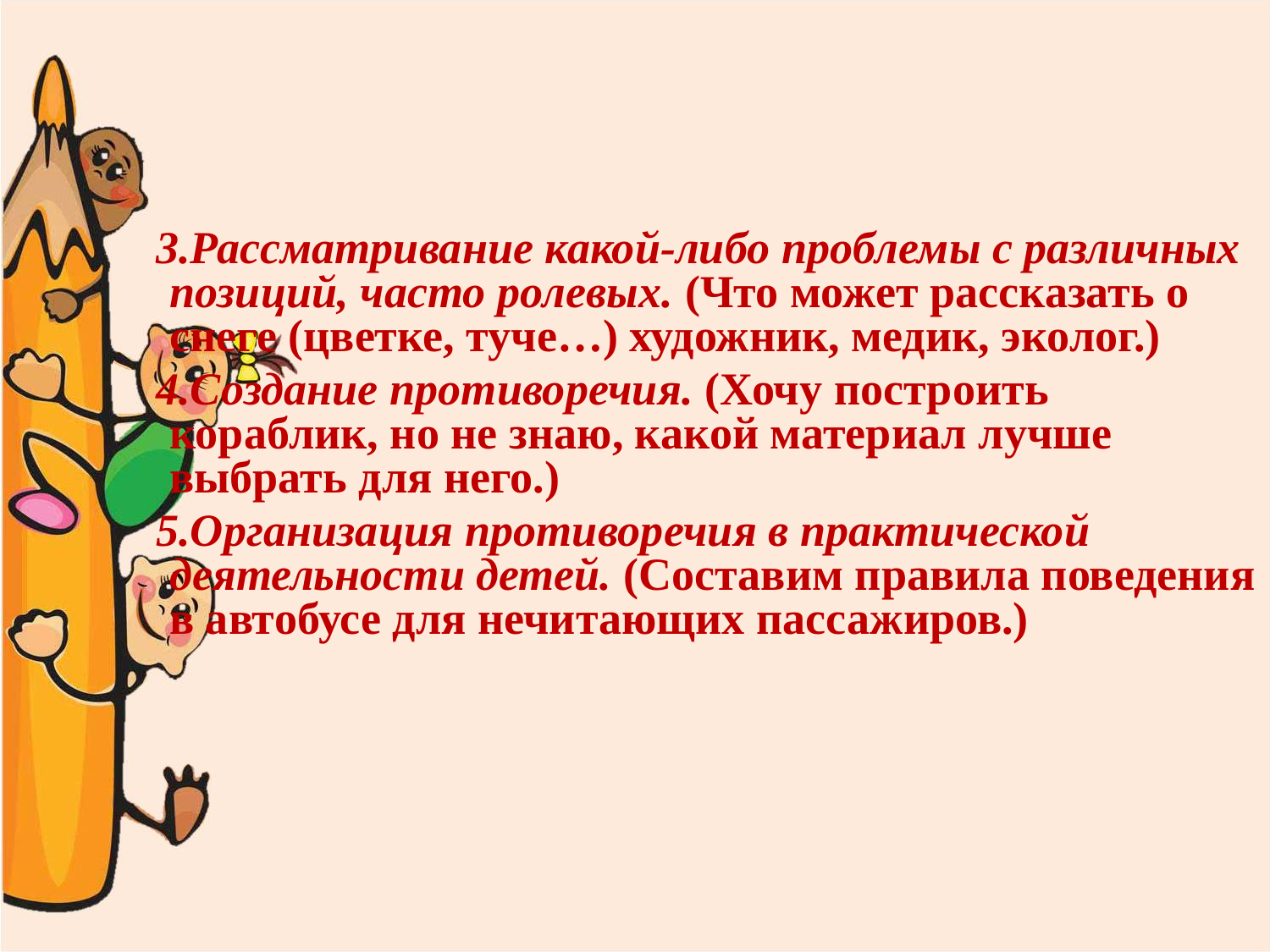

#
   3.Рассматривание какой-либо проблемы с различных позиций, часто ролевых. (Что может рассказать о снеге (цветке, туче…) художник, медик, эколог.)
   4.Создание противоречия. (Хочу построить кораблик, но не знаю, какой материал лучше выбрать для него.)
   5.Организация противоречия в практической деятельности детей. (Составим правила поведения в автобусе для нечитающих пассажиров.)